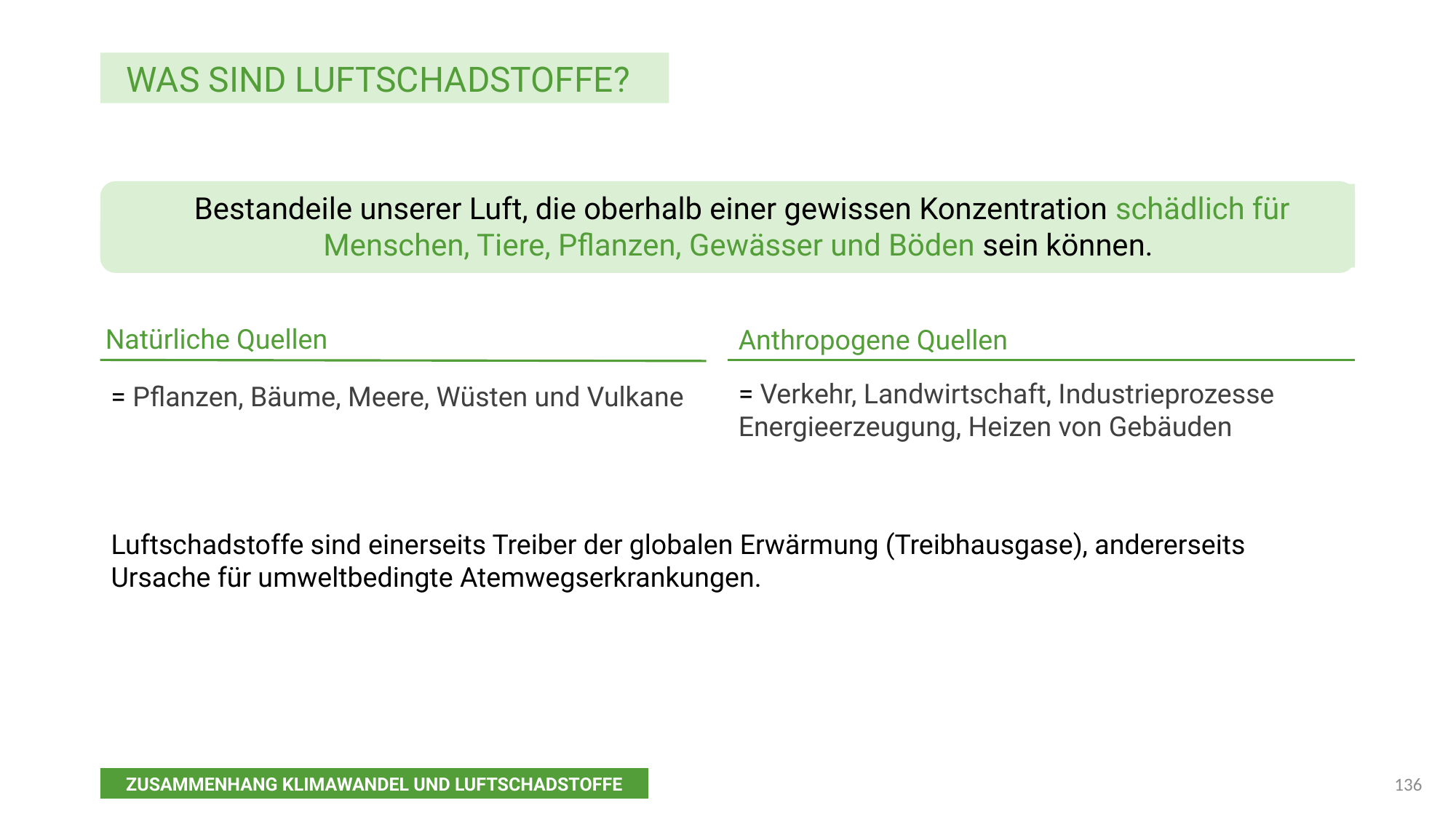

WAS SIND LUFTSCHADSTOFFE?

Bestandeile unserer Luft, die oberhalb einer gewissen Konzentration schädlich für Menschen, Tiere, Pflanzen, Gewässer und Böden sein können.
Natürliche Quellen
Anthropogene Quellen
= Verkehr, Landwirtschaft, Industrieprozesse Energieerzeugung, Heizen von Gebäuden
= Pflanzen, Bäume, Meere, Wüsten und Vulkane
Luftschadstoffe sind einerseits Treiber der globalen Erwärmung (Treibhausgase), andererseits Ursache für umweltbedingte Atemwegserkrankungen.

136
ZUSAMMENHANG KLIMAWANDEL UND LUFTSCHADSTOFFE